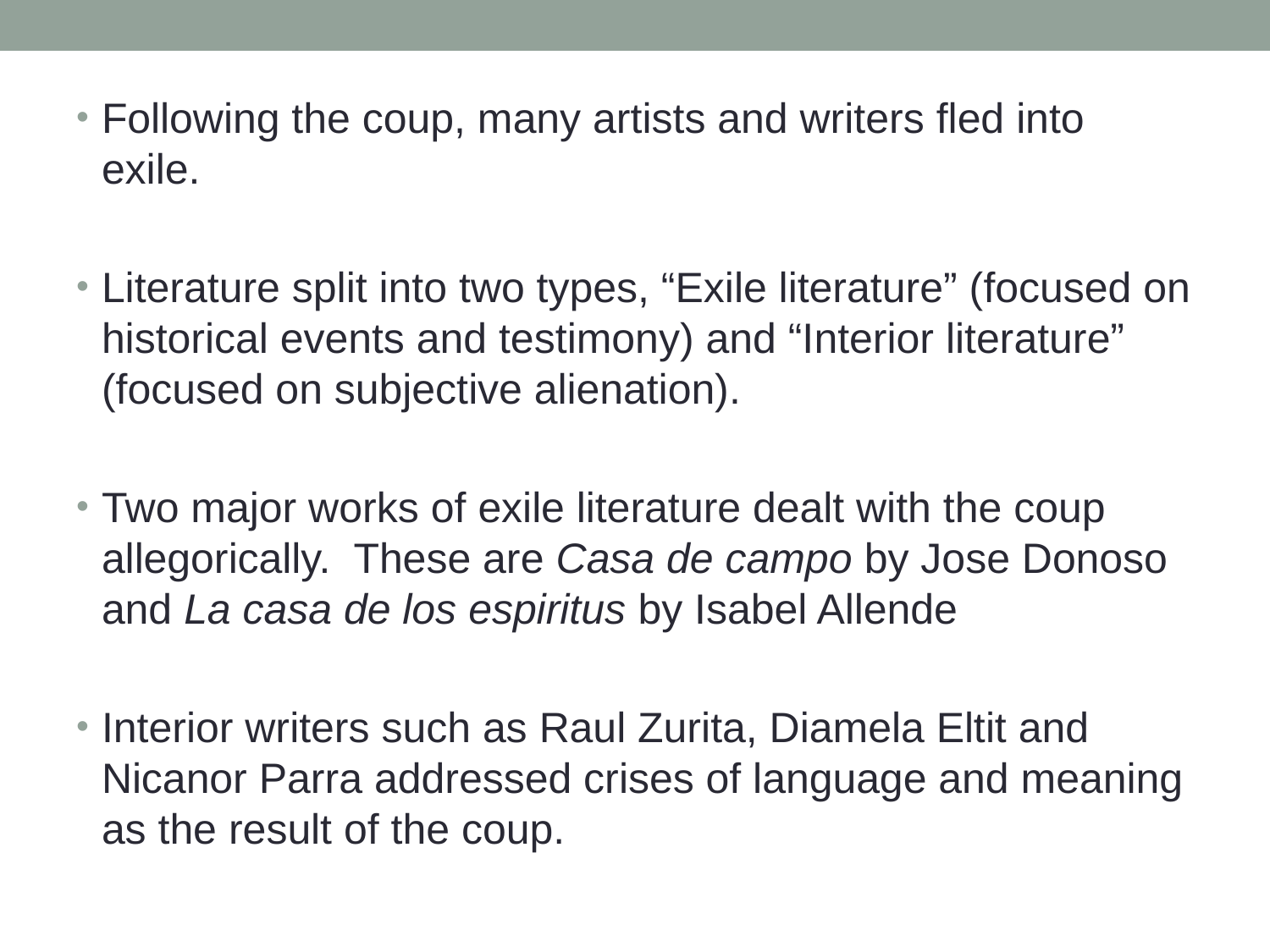

Following the coup, many artists and writers fled into exile.

Literature split into two types, “Exile literature” (focused on historical events and testimony) and “Interior literature” (focused on subjective alienation).

Two major works of exile literature dealt with the coup allegorically.  These are Casa de campo by Jose Donoso and La casa de los espiritus by Isabel Allende

Interior writers such as Raul Zurita, Diamela Eltit and Nicanor Parra addressed crises of language and meaning as the result of the coup.